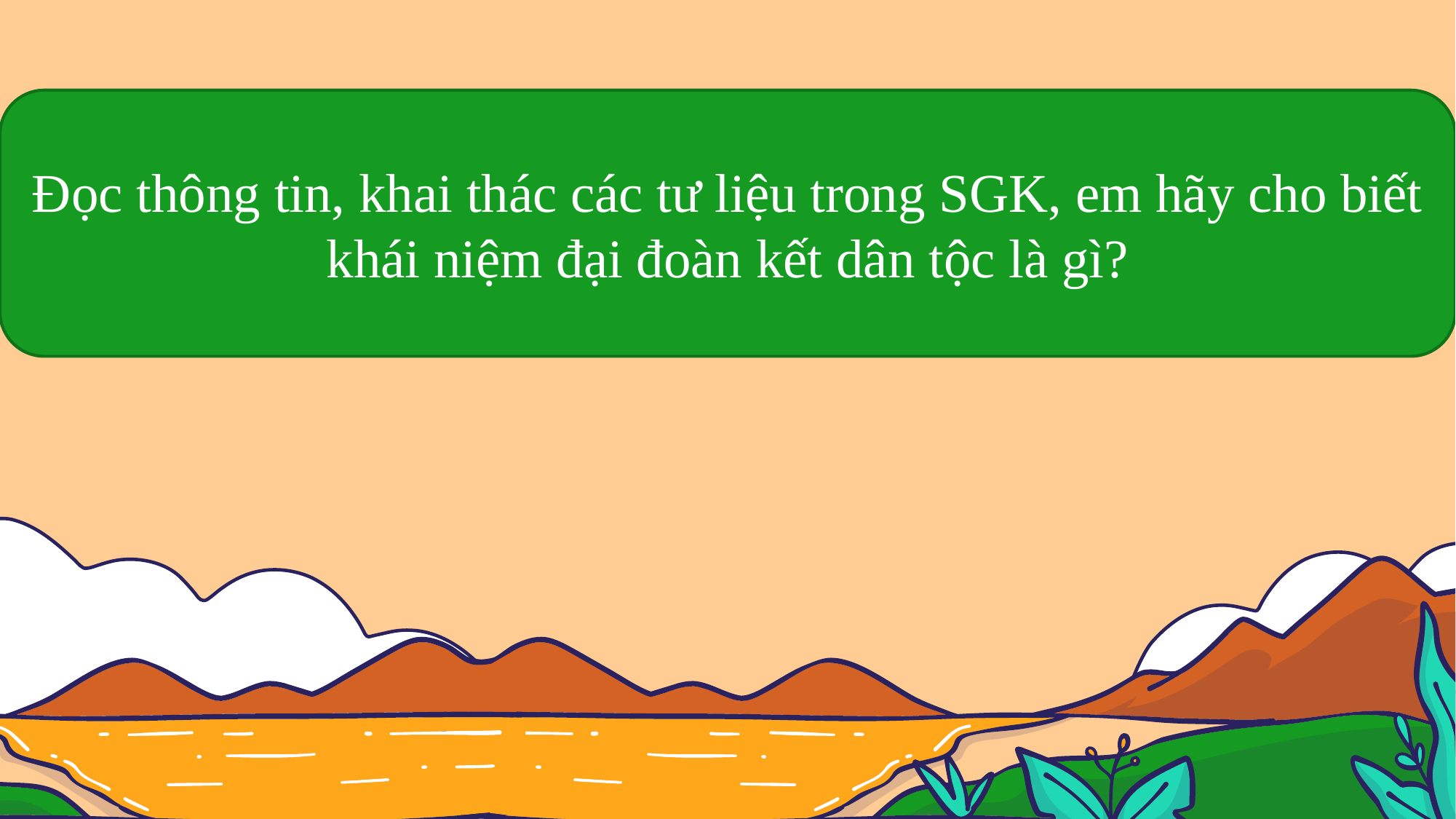

Đọc thông tin, khai thác các tư liệu trong SGK, em hãy cho biết khái niệm đại đoàn kết dân tộc là gì?